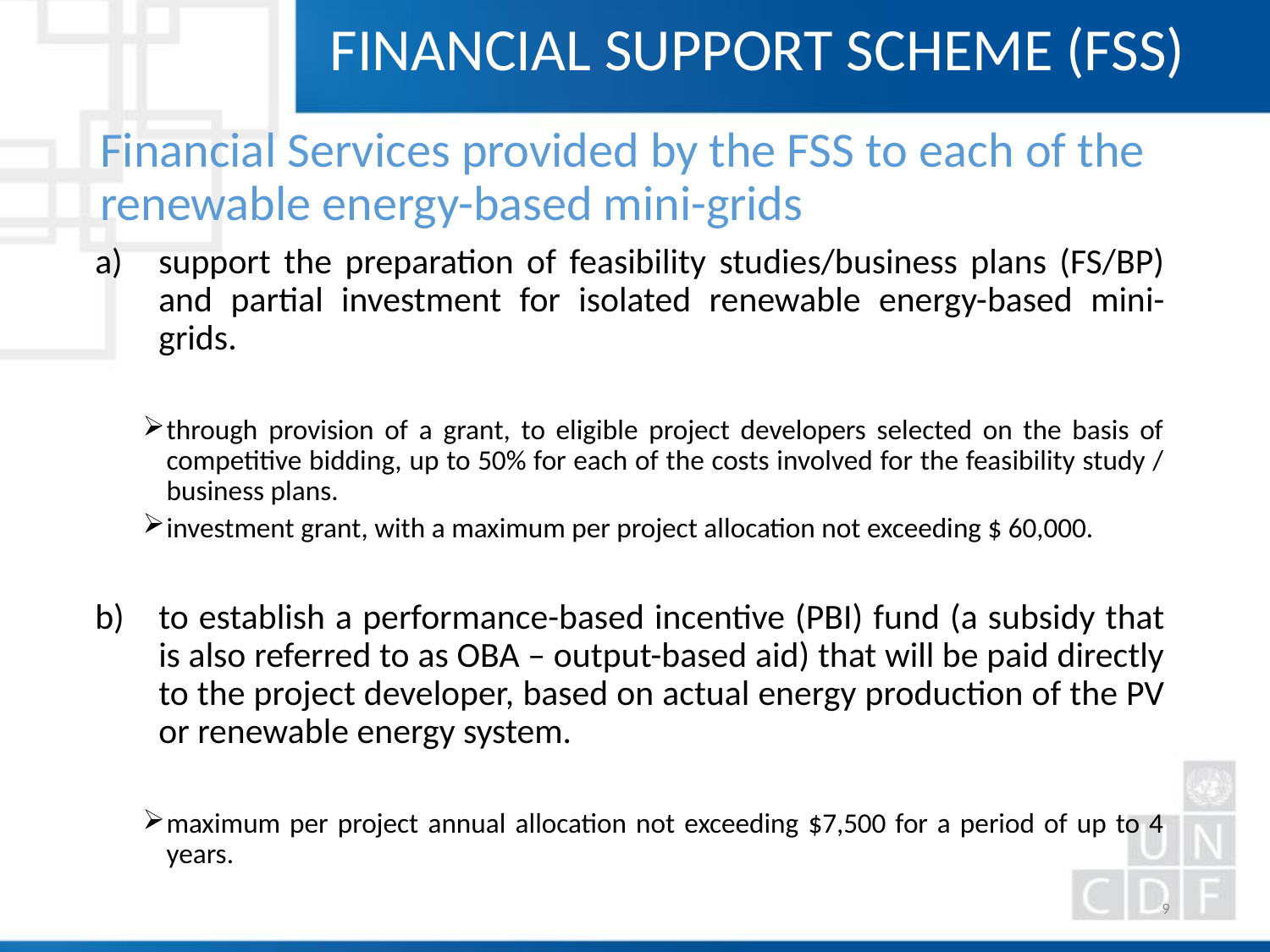

FINANCIAL SUPPORT SCHEME (FSS)
# Financial Services provided by the FSS to each of the renewable energy-based mini-grids
support the preparation of feasibility studies/business plans (FS/BP) and partial investment for isolated renewable energy-based mini-grids.

through provision of a grant, to eligible project developers selected on the basis of competitive bidding, up to 50% for each of the costs involved for the feasibility study / business plans.
investment grant, with a maximum per project allocation not exceeding $ 60,000.

to establish a performance-based incentive (PBI) fund (a subsidy that is also referred to as OBA – output-based aid) that will be paid directly to the project developer, based on actual energy production of the PV or renewable energy system.

maximum per project annual allocation not exceeding $7,500 for a period of up to 4 years.
9